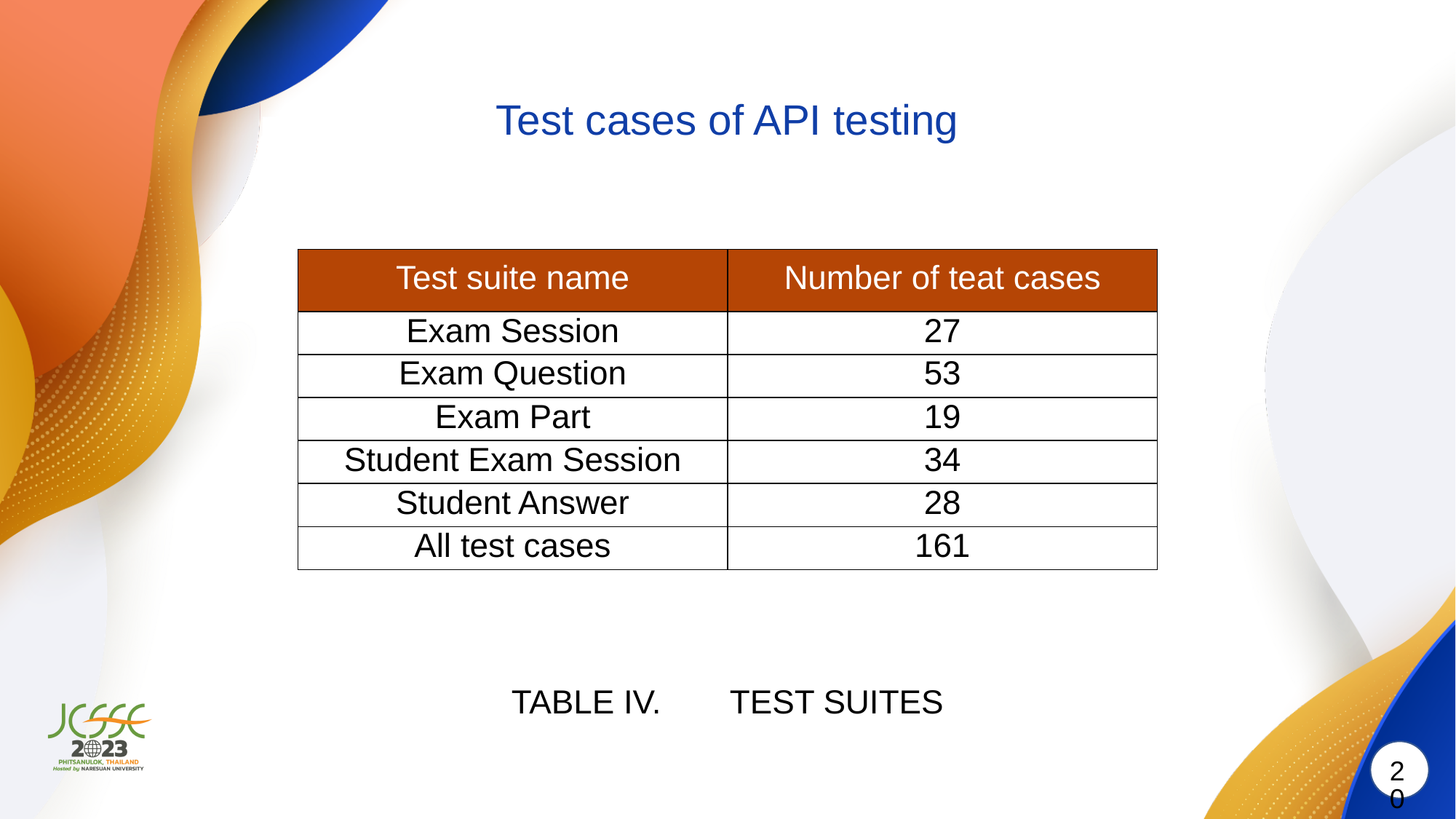

# Test cases of API testing
| Test suite name | Number of teat cases |
| --- | --- |
| Exam Session | 27 |
| Exam Question | 53 |
| Exam Part | 19 |
| Student Exam Session | 34 |
| Student Answer | 28 |
| All test cases | 161 |
TABLE IV. 	TEST SUITES